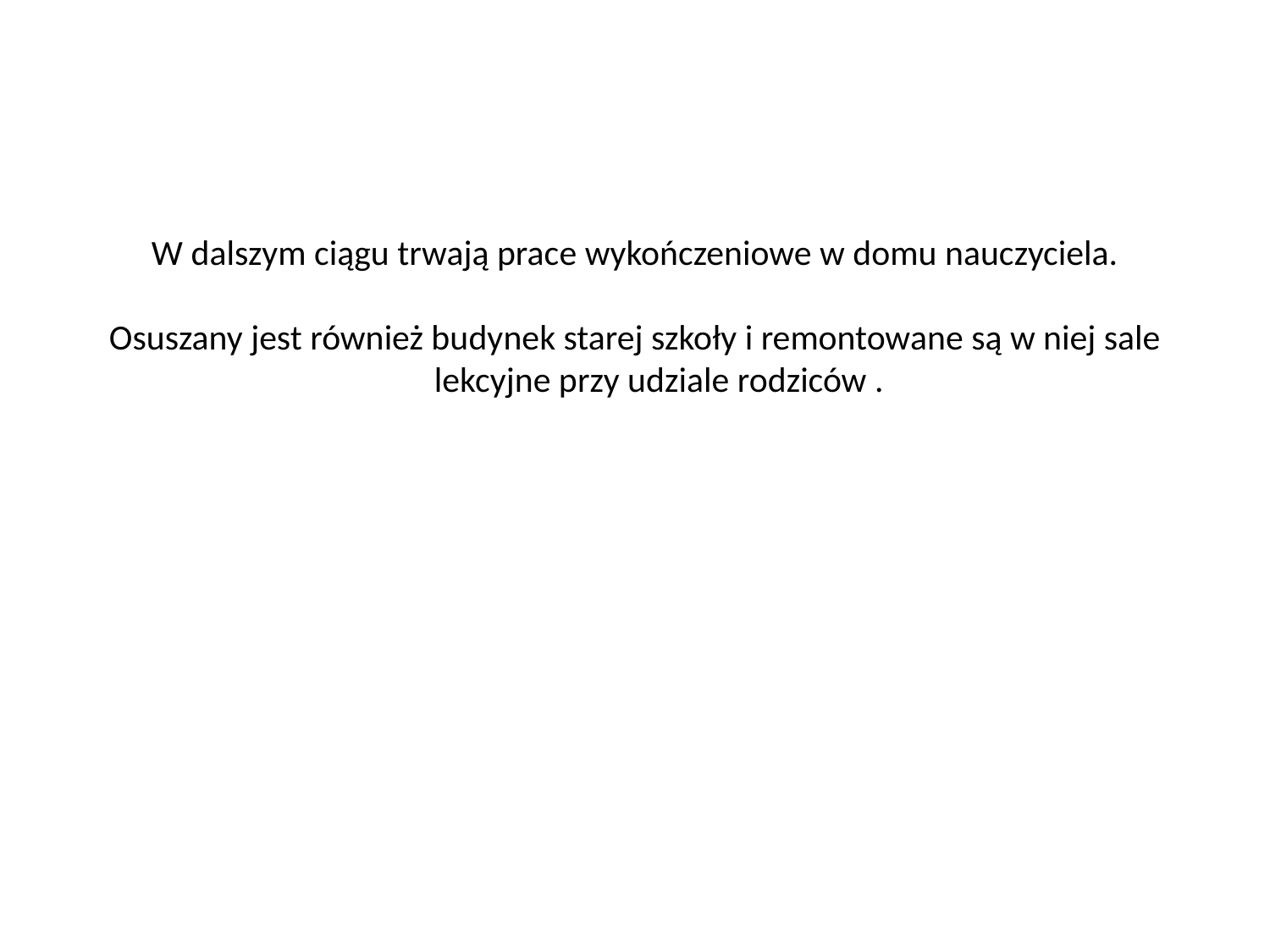

# W dalszym ciągu trwają prace wykończeniowe w domu nauczyciela. Osuszany jest również budynek starej szkoły i remontowane są w niej sale lekcyjne przy udziale rodziców .